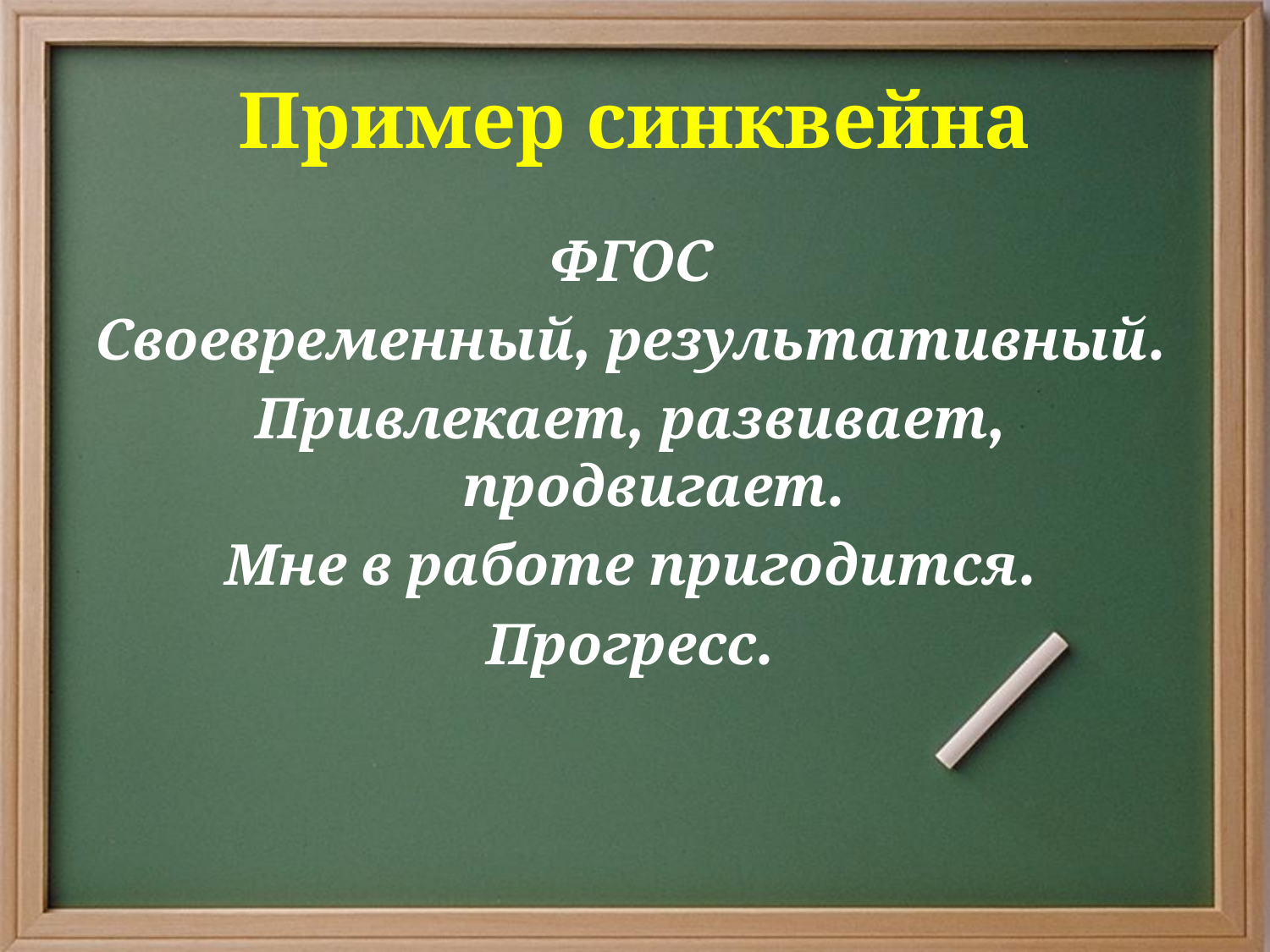

# Пример синквейна
ФГОС
Своевременный, результативный.
Привлекает, развивает, продвигает.
Мне в работе пригодится.
Прогресс.